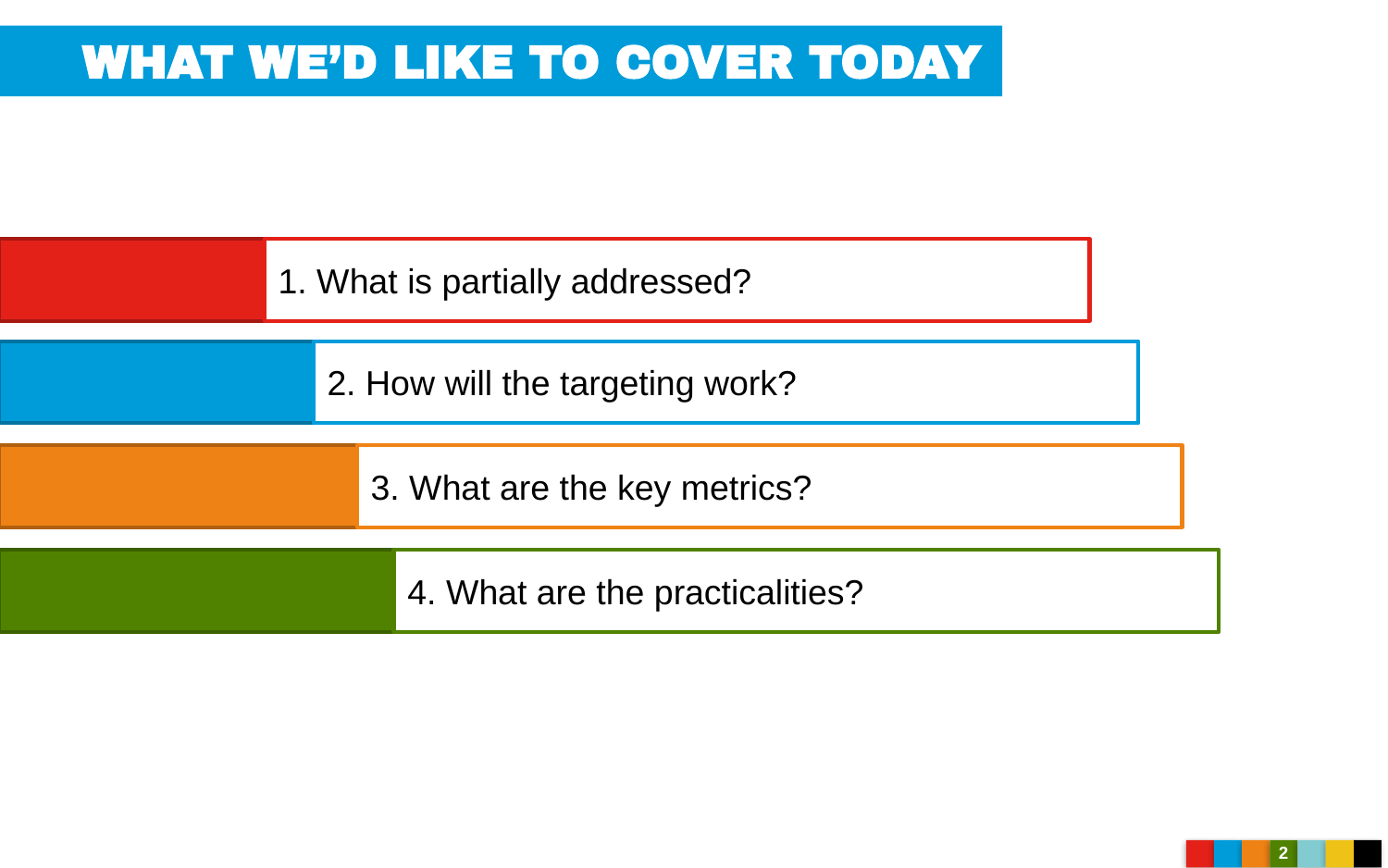

WHAT WE’D LIKE TO COVER TODAY

1. What is partially addressed?

2. How will the targeting work?

3. What are the key metrics?

4. What are the practicalities?
2